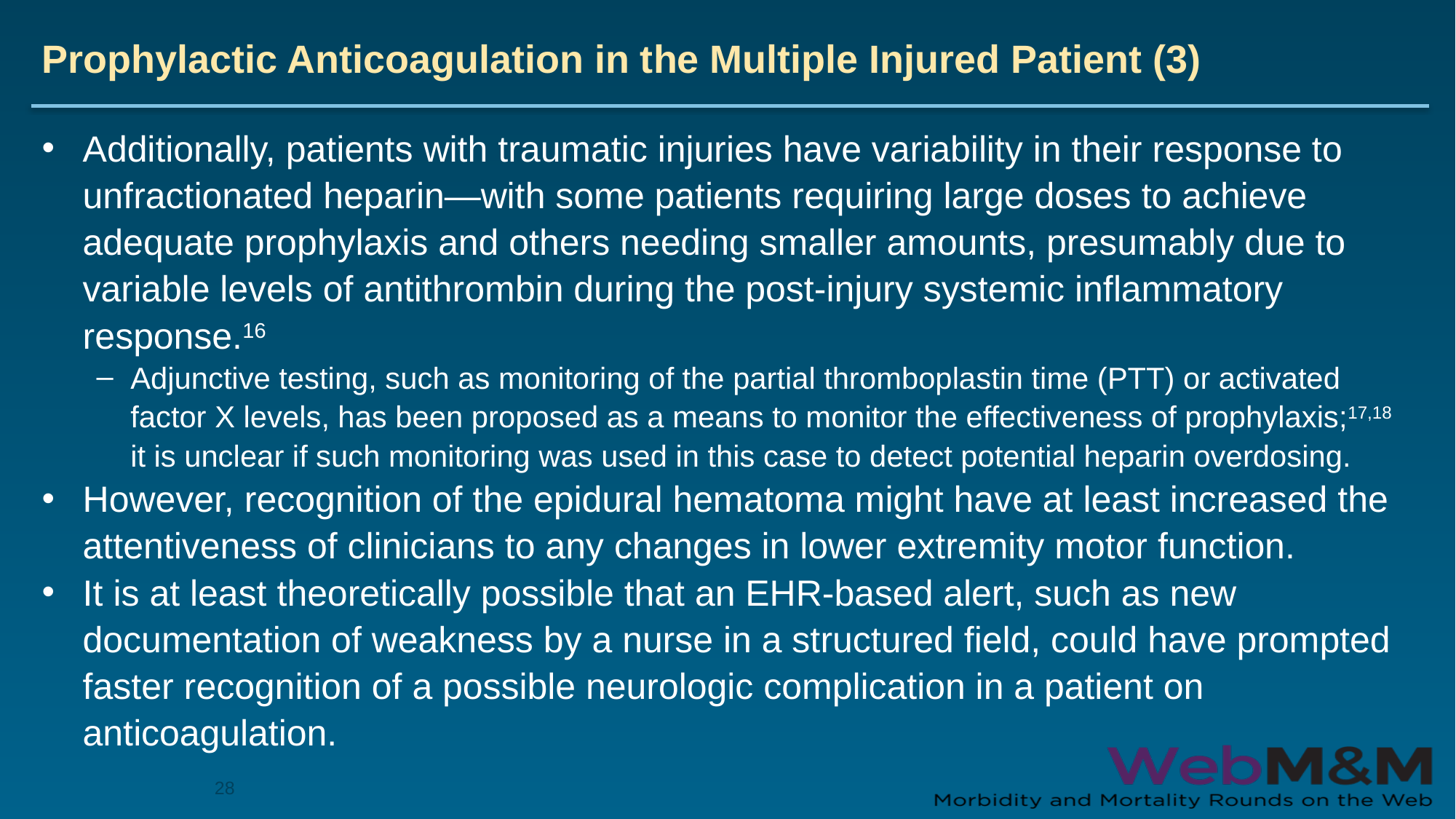

# Prophylactic Anticoagulation in the Multiple Injured Patient (3)
Additionally, patients with traumatic injuries have variability in their response to unfractionated heparin—with some patients requiring large doses to achieve adequate prophylaxis and others needing smaller amounts, presumably due to variable levels of antithrombin during the post-injury systemic inflammatory response.16
Adjunctive testing, such as monitoring of the partial thromboplastin time (PTT) or activated factor X levels, has been proposed as a means to monitor the effectiveness of prophylaxis;17,18 it is unclear if such monitoring was used in this case to detect potential heparin overdosing.
However, recognition of the epidural hematoma might have at least increased the attentiveness of clinicians to any changes in lower extremity motor function.
It is at least theoretically possible that an EHR-based alert, such as new documentation of weakness by a nurse in a structured field, could have prompted faster recognition of a possible neurologic complication in a patient on anticoagulation.
28